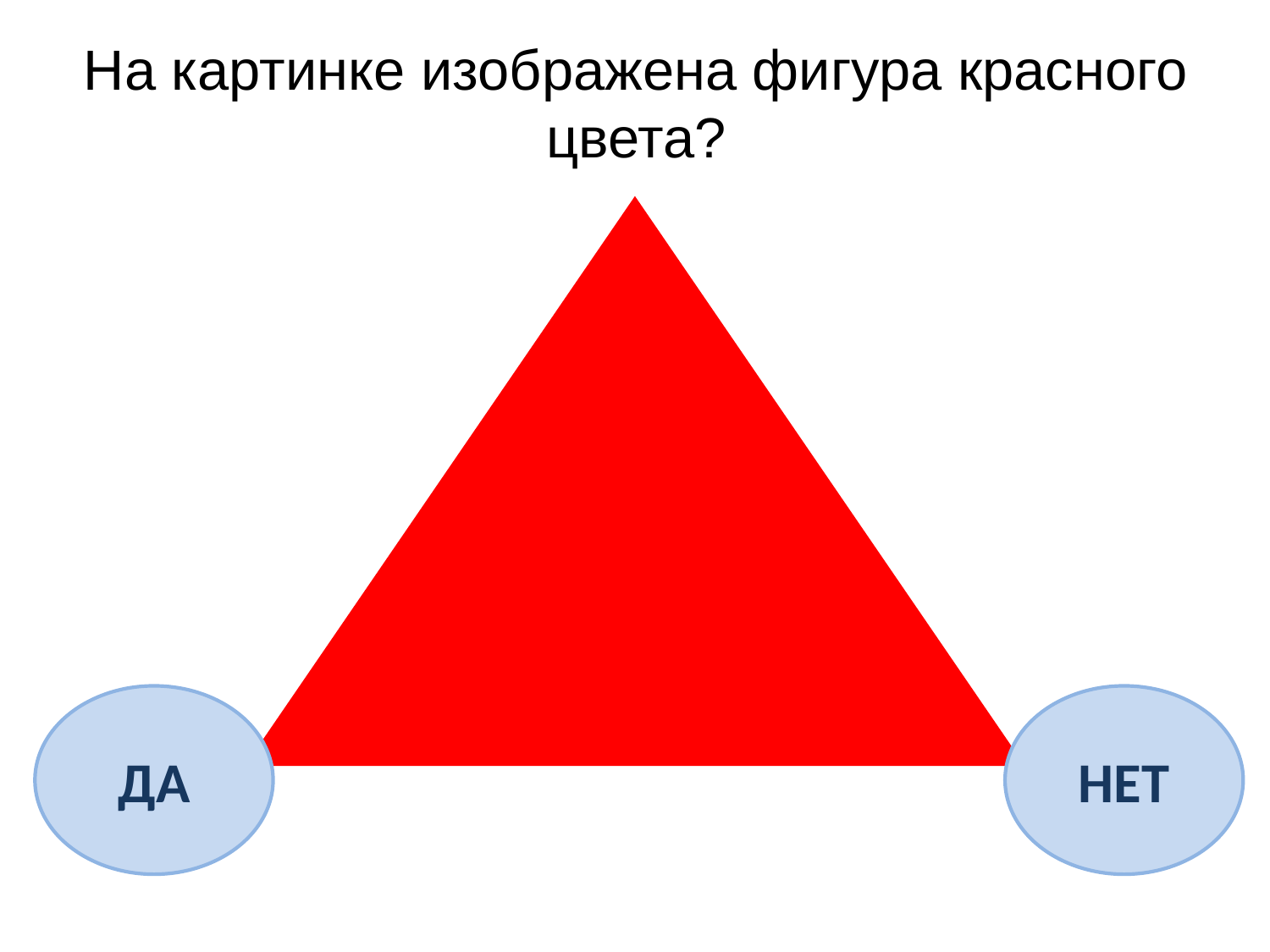

# На картинке изображена фигура красного цвета?

ДА
НЕТ